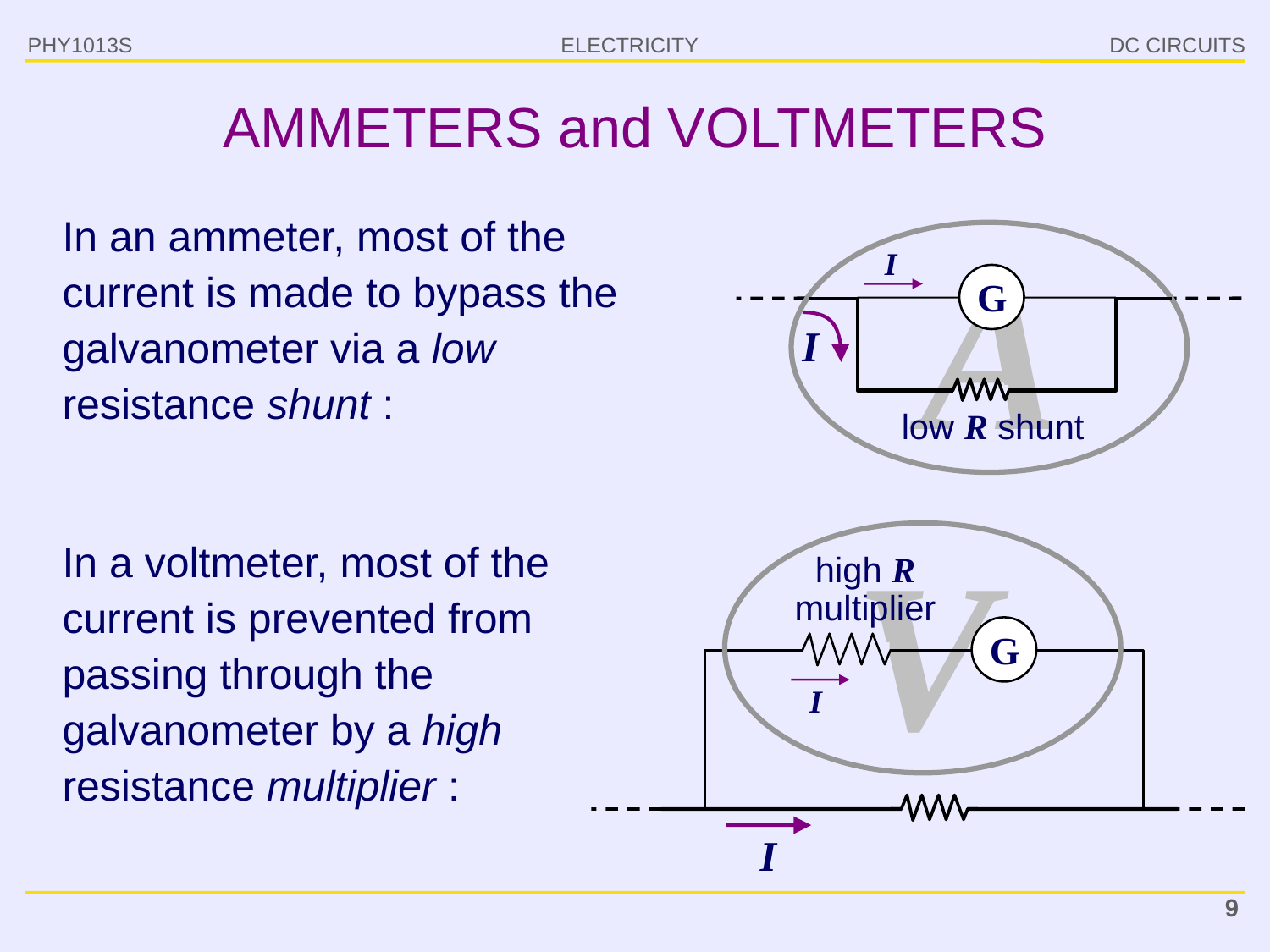

PHY1013S
DC CIRCUITS
# AMMETERS and VOLTMETERS
A
In an ammeter, most of the current is made to bypass the galvanometer via a low resistance shunt :

I

G

I

low R shunt
V

high R multiplier

G

I

I

In a voltmeter, most of the current is prevented from passing through the galvanometer by a high resistance multiplier :
9